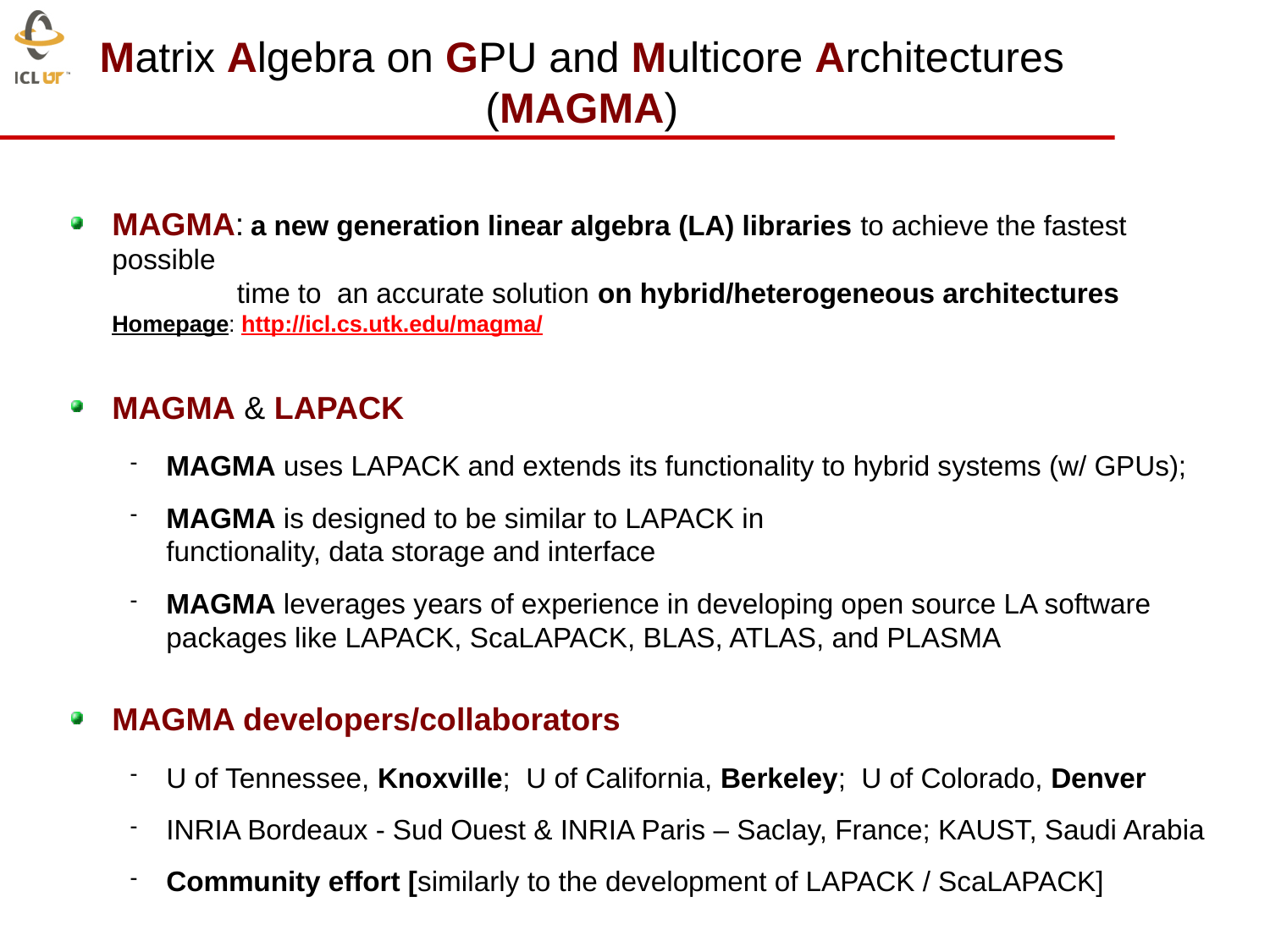

Matrix Algebra on GPU and Multicore Architectures (MAGMA)
MAGMA: a new generation linear algebra (LA) libraries to achieve the fastest possible
                time to  an accurate solution on hybrid/heterogeneous architectures
Homepage: http://icl.cs.utk.edu/magma/
MAGMA & LAPACK
MAGMA uses LAPACK and extends its functionality to hybrid systems (w/ GPUs);
MAGMA is designed to be similar to LAPACK in
functionality, data storage and interface
MAGMA leverages years of experience in developing open source LA software packages like LAPACK, ScaLAPACK, BLAS, ATLAS, and PLASMA
MAGMA developers/collaborators
U of Tennessee, Knoxville;  U of California, Berkeley;  U of Colorado, Denver
INRIA Bordeaux - Sud Ouest & INRIA Paris – Saclay, France; KAUST, Saudi Arabia
Community effort [similarly to the development of LAPACK / ScaLAPACK]